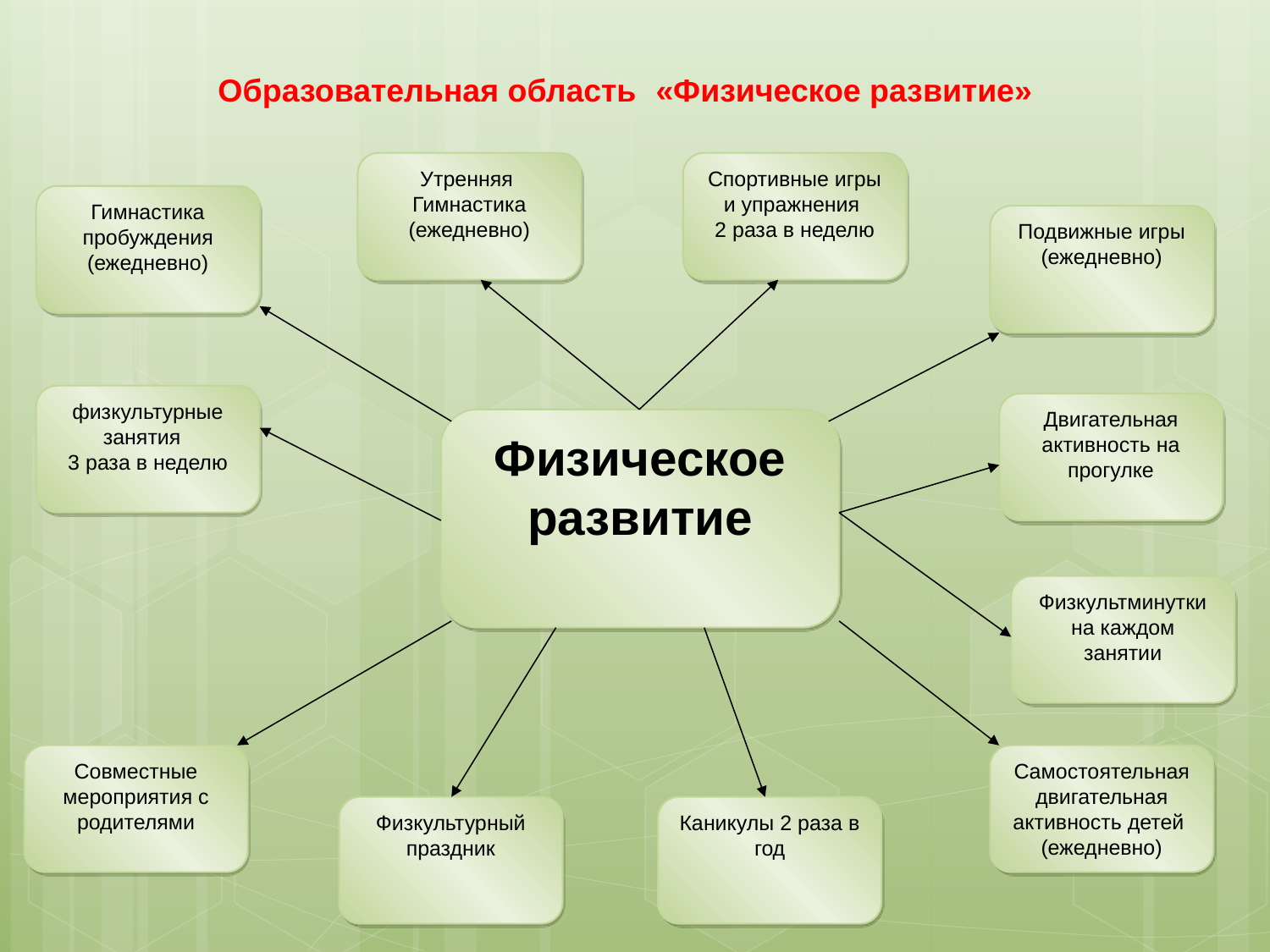

Образовательная область    «Физическое развитие»

Утренняя
Гимнастика (ежедневно)
Спортивные игры и упражнения
2 раза в неделю
Гимнастика пробуждения (ежедневно)
Подвижные игры
(ежедневно)

физкультурные занятия
3 раза в неделю
Двигательная активность на прогулке
Физическое развитие

|  |  |  |  |  |  |  |  |  |  |  |  |  |  |
| --- | --- | --- | --- | --- | --- | --- | --- | --- | --- | --- | --- | --- | --- |

Физкультминутки на каждом занятии

Совместные мероприятия с родителями
Самостоятельная двигательная активность детей
(ежедневно)
Физкультурный праздник
Каникулы 2 раза в год